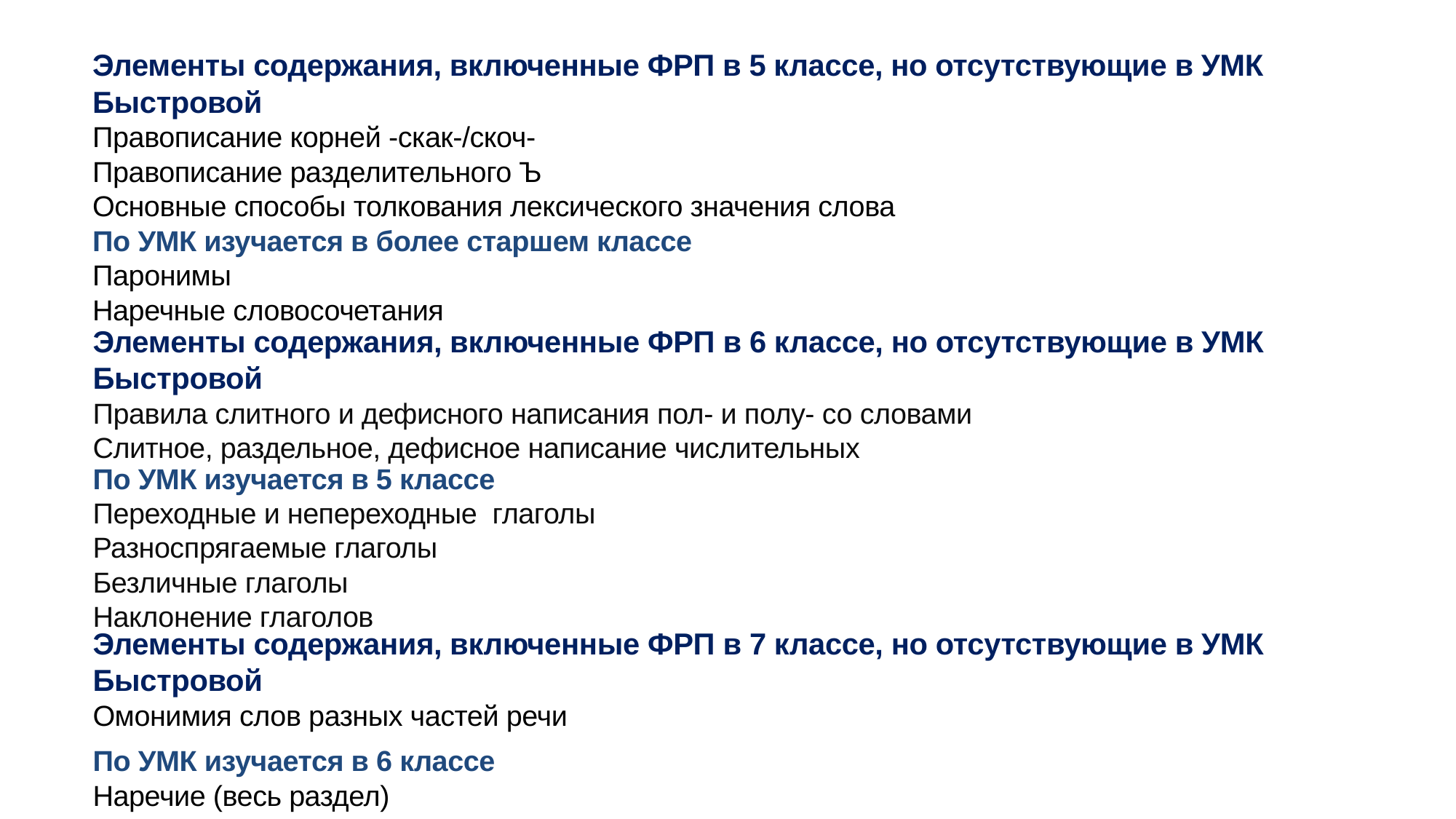

# Элементы содержания, включенные ФРП в 5 классе, но отсутствующие в УМК Быстровой Правописание корней -скак-/скоч- Правописание разделительного Ъ Основные способы толкования лексического значения слова По УМК изучается в более старшем классе Паронимы Наречные словосочетания

Элементы содержания, включенные ФРП в 6 классе, но отсутствующие в УМК Быстровой
Правила слитного и дефисного написания пол- и полу- со словами
Слитное, раздельное, дефисное написание числительных

По УМК изучается в 5 классе
Переходные и непереходные  глаголы
Разноспрягаемые глаголы
Безличные глаголы
Наклонение глаголов
Элементы содержания, включенные ФРП в 7 классе, но отсутствующие в УМК Быстровой
Омонимия слов разных частей речи

По УМК изучается в 6 классе
Наречие (весь раздел)